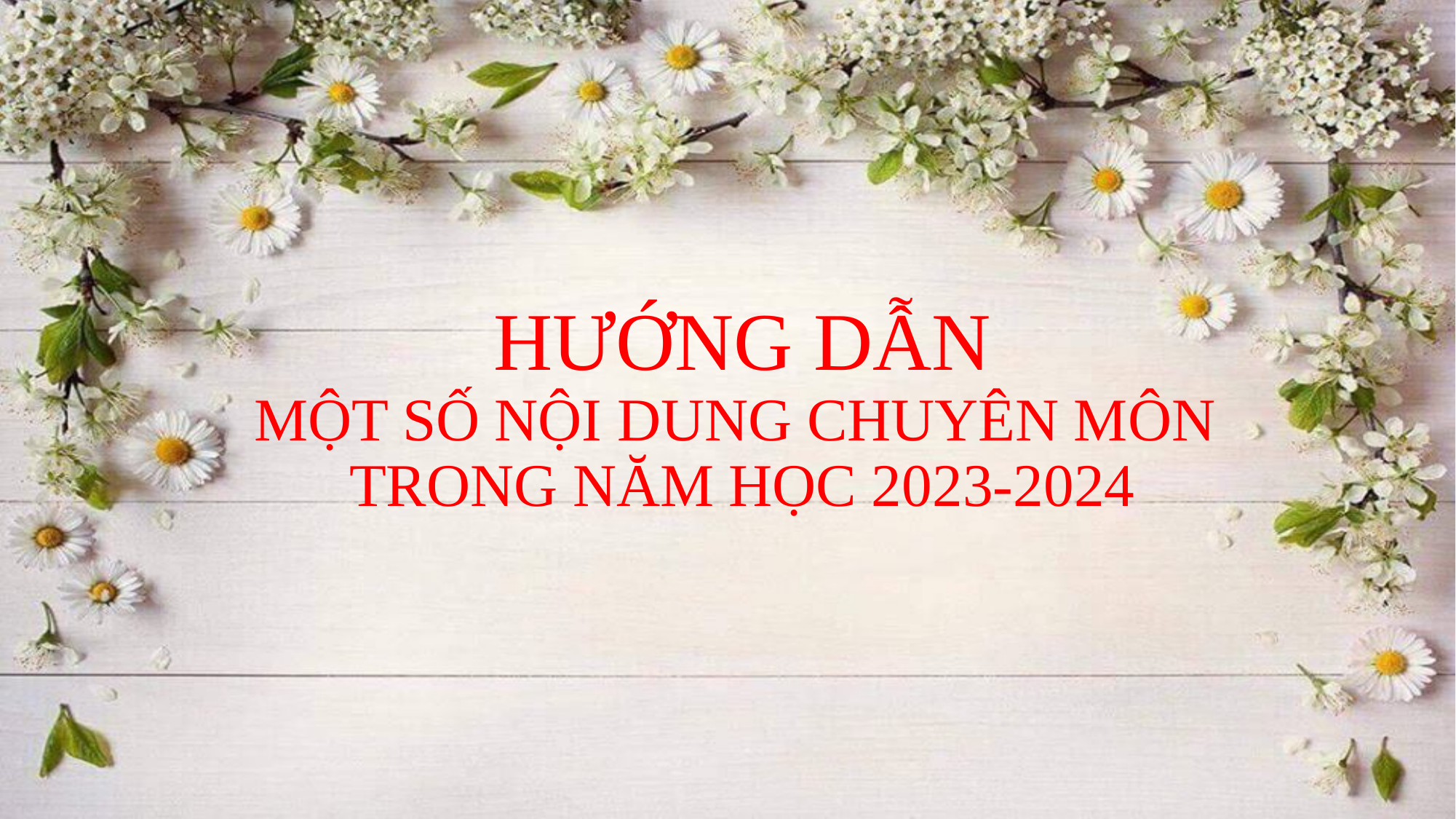

HƯỚNG DẪN
MỘT SỐ NỘI DUNG CHUYÊN MÔN
TRONG NĂM HỌC 2023-2024